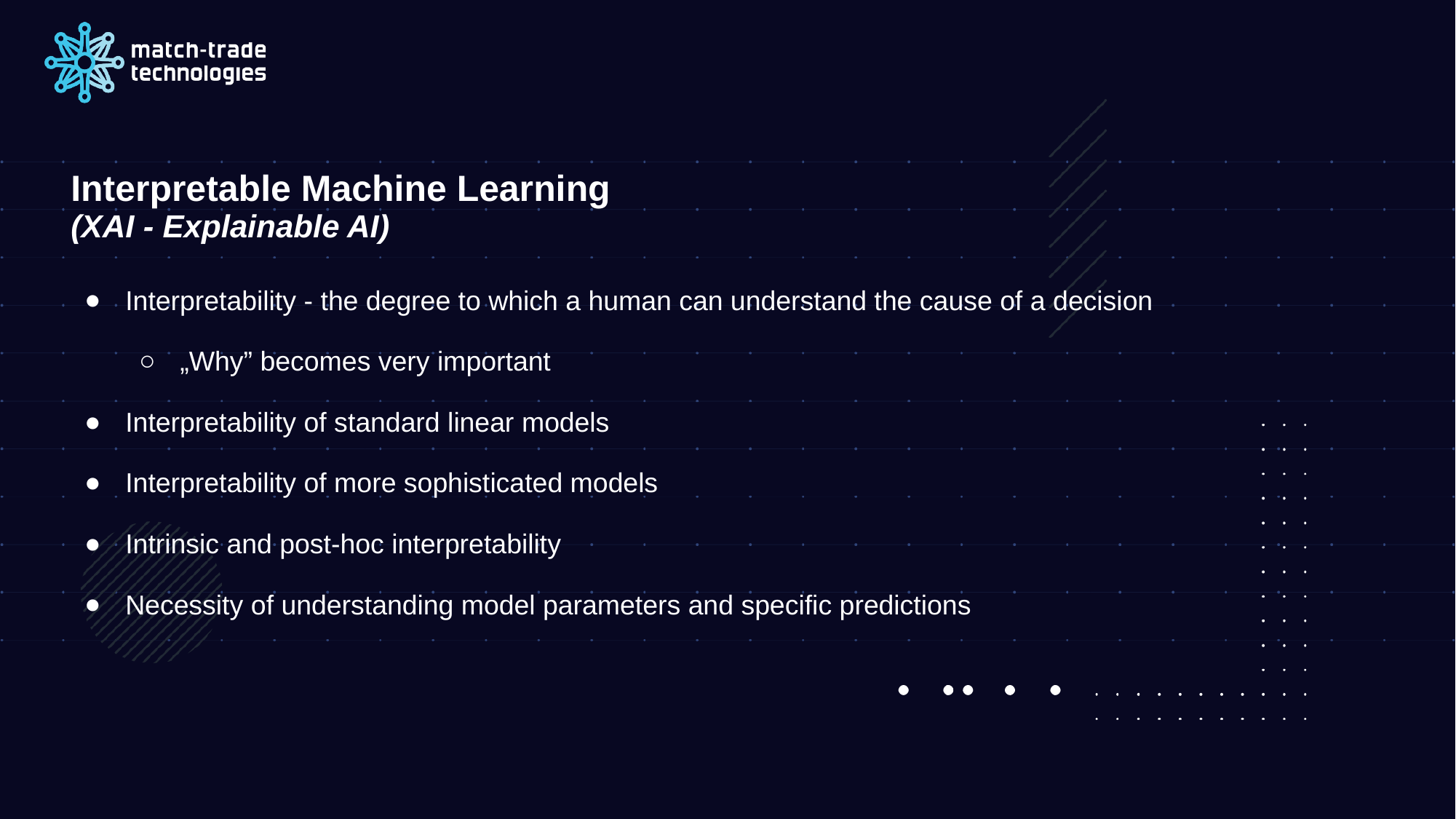

Interpretable Machine Learning
(XAI - Explainable AI)
Interpretability - the degree to which a human can understand the cause of a decision

„Why” becomes very important

Interpretability of standard linear models

Interpretability of more sophisticated models

Intrinsic and post-hoc interpretability

Necessity of understanding model parameters and specific predictions